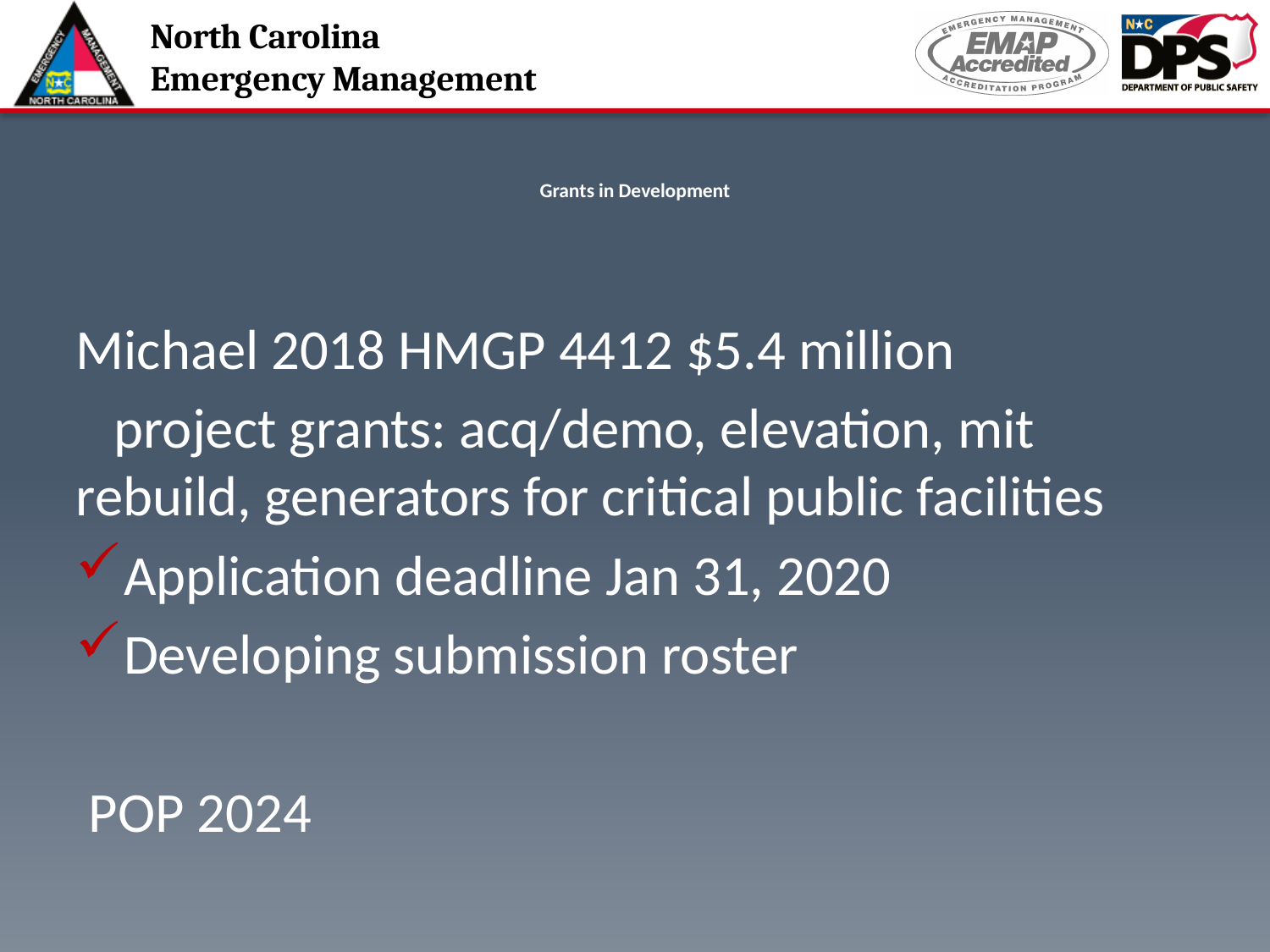

# Grants in Development
Michael 2018 HMGP 4412 $5.4 million
   project grants: acq/demo, elevation, mit rebuild, generators for critical public facilities
Application deadline Jan 31, 2020
Developing submission roster

 POP 2024